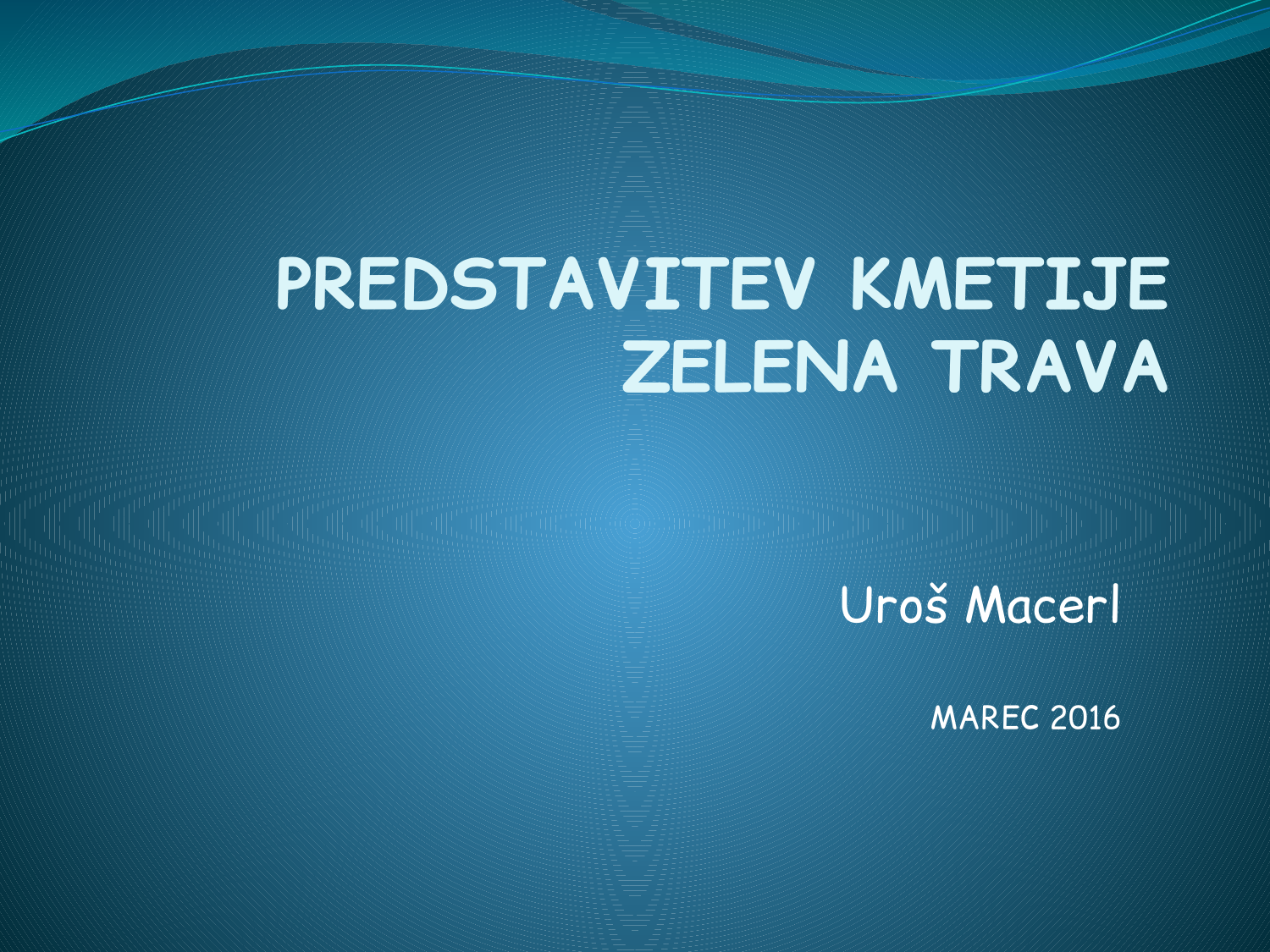

# PREDSTAVITEV KMETIJE ZELENA TRAVA

Uroš Macerl

MAREC 2016